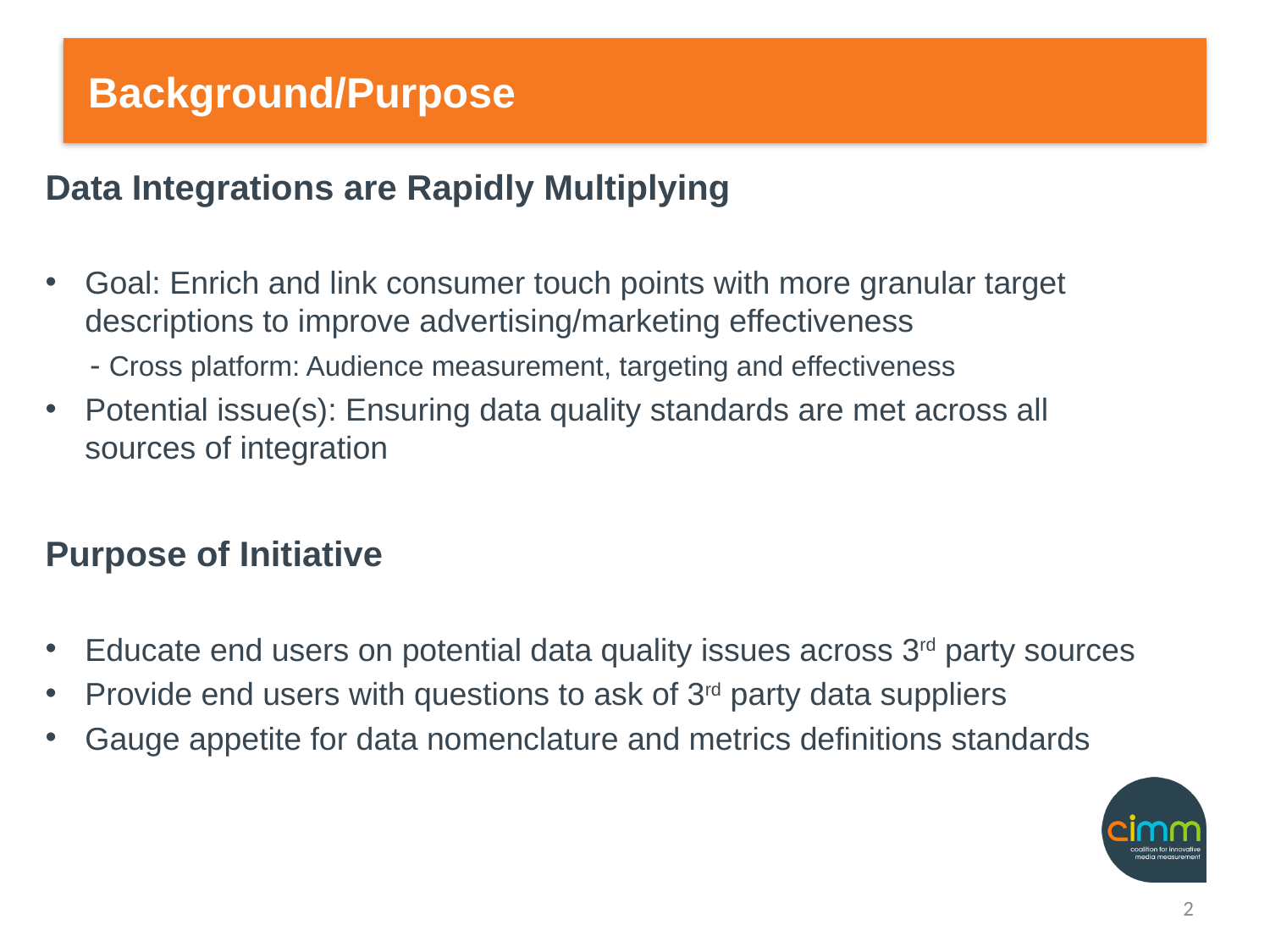

# Background/Purpose
Data Integrations are Rapidly Multiplying

Goal: Enrich and link consumer touch points with more granular target descriptions to improve advertising/marketing effectiveness
     - Cross platform: Audience measurement, targeting and effectiveness
Potential issue(s): Ensuring data quality standards are met across all sources of integration

Purpose of Initiative

Educate end users on potential data quality issues across 3rd party sources
Provide end users with questions to ask of 3rd party data suppliers
Gauge appetite for data nomenclature and metrics definitions standards

2